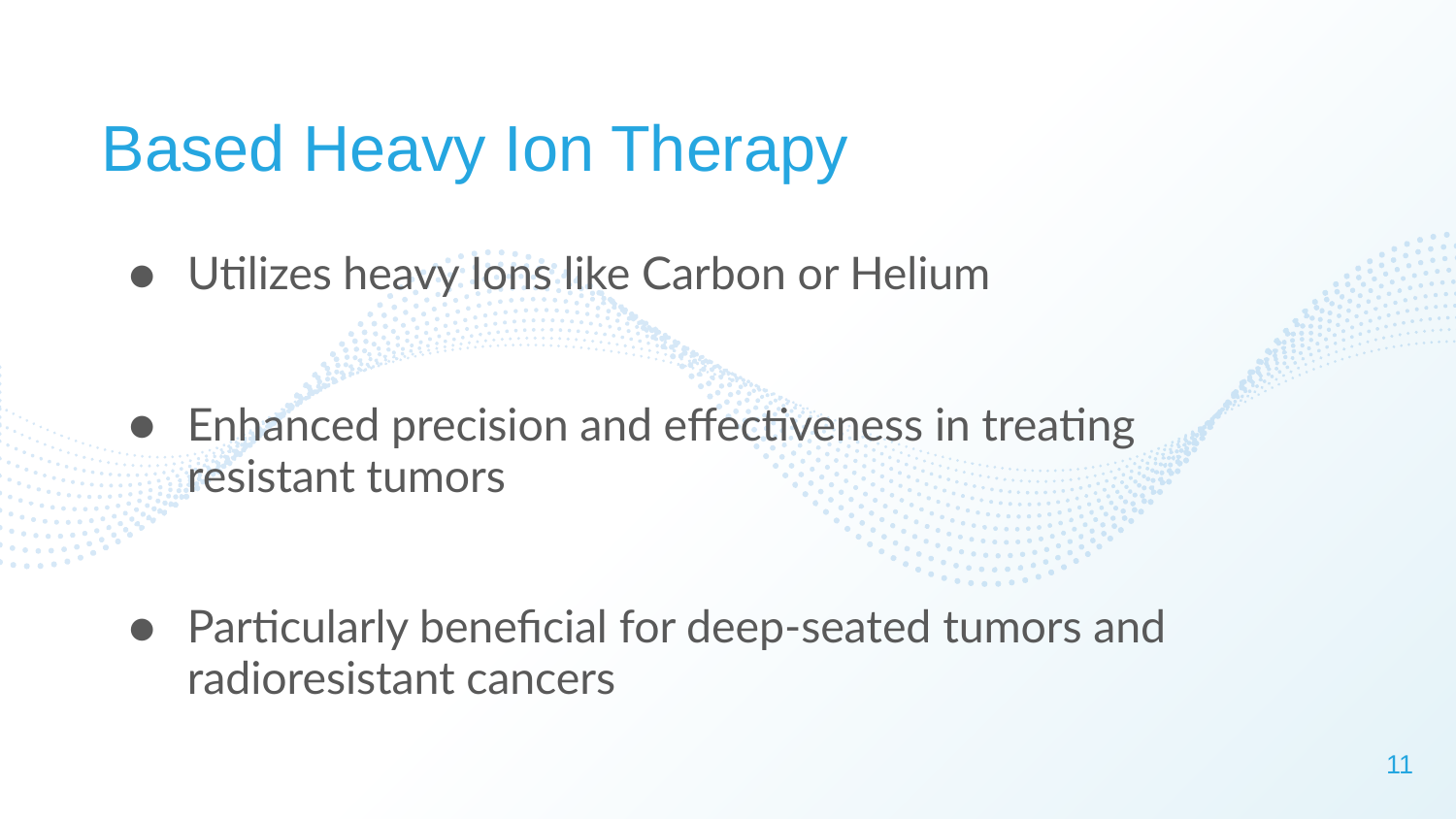

Based Heavy Ion Therapy
Utilizes heavy Ions like Carbon or Helium

Enhanced precision and effectiveness in treating resistant tumors

Particularly beneficial for deep-seated tumors and radioresistant cancers
11